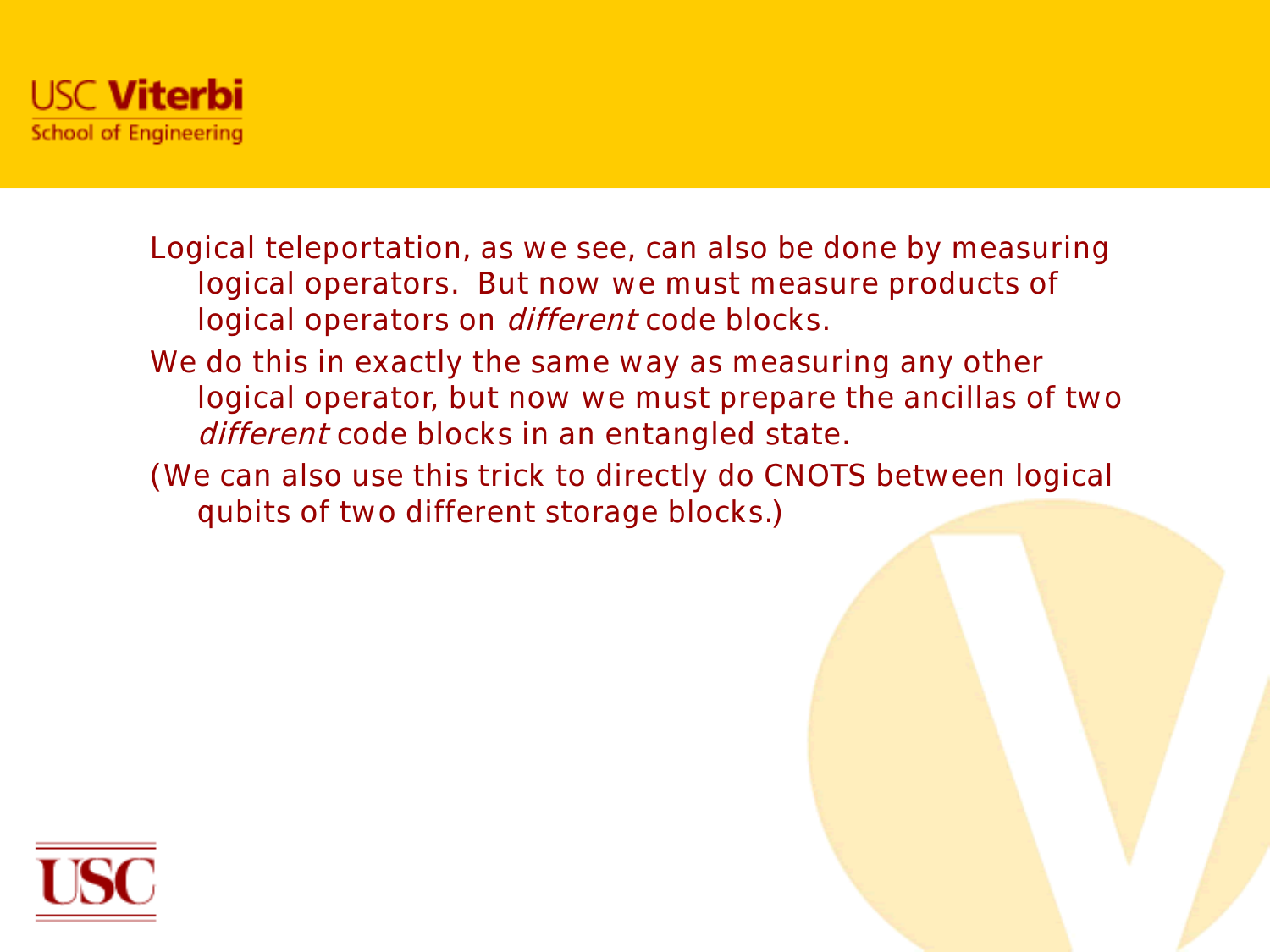

Logical teleportation, as we see, can also be done by measuring logical operators.  But now we must measure products of logical operators on different code blocks.
We do this in exactly the same way as measuring any other logical operator, but now we must prepare the ancillas of two different code blocks in an entangled state.
(We can also use this trick to directly do CNOTS between logical qubits of two different storage blocks.)